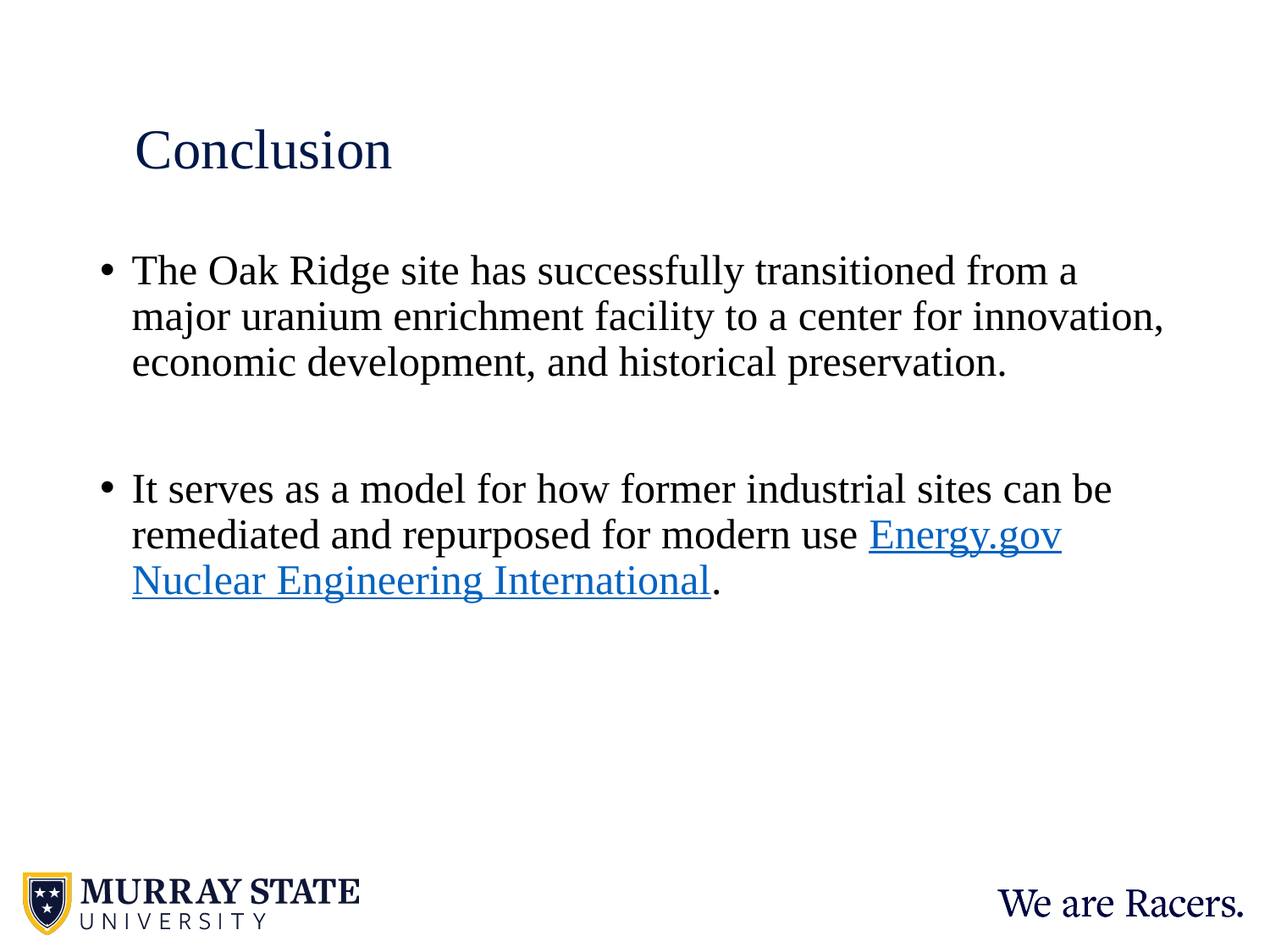

# Conclusion
The Oak Ridge site has successfully transitioned from a major uranium enrichment facility to a center for innovation, economic development, and historical preservation.

It serves as a model for how former industrial sites can be remediated and repurposed for modern use ​Energy.gov Nuclear Engineering International​.